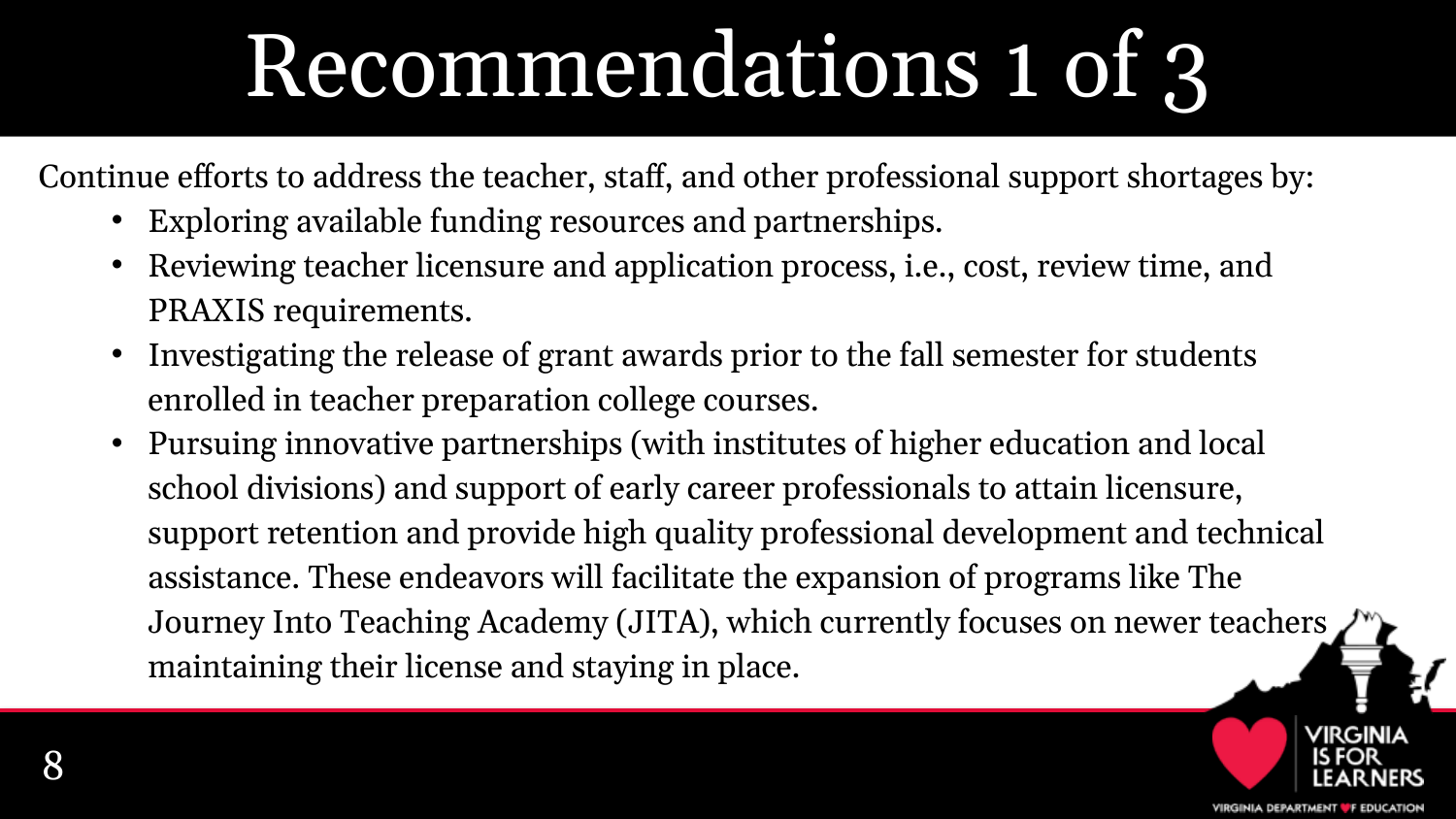

# Recommendations 1 of 3
Continue efforts to address the teacher, staff, and other professional support shortages by:
Exploring available funding resources and partnerships.
Reviewing teacher licensure and application process, i.e., cost, review time, and PRAXIS requirements.
Investigating the release of grant awards prior to the fall semester for students enrolled in teacher preparation college courses.
Pursuing innovative partnerships (with institutes of higher education and local school divisions) and support of early career professionals to attain licensure, support retention and provide high quality professional development and technical assistance. These endeavors will facilitate the expansion of programs like The Journey Into Teaching Academy (JITA), which currently focuses on newer teachers maintaining their license and staying in place.